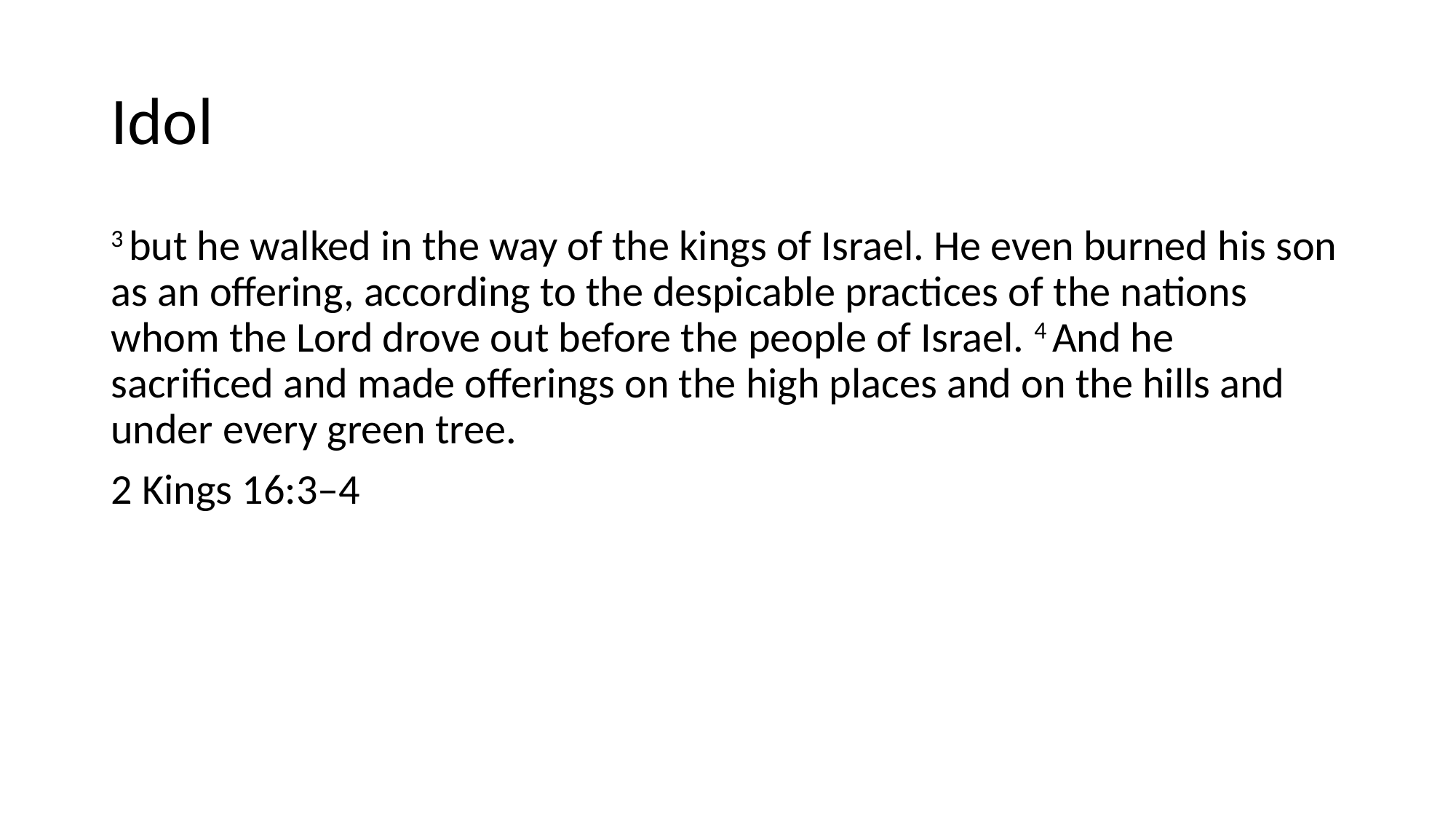

# Idol
3 but he walked in the way of the kings of Israel. He even burned his son as an offering, according to the despicable practices of the nations whom the Lord drove out before the people of Israel. 4 And he sacrificed and made offerings on the high places and on the hills and under every green tree.
2 Kings 16:3–4